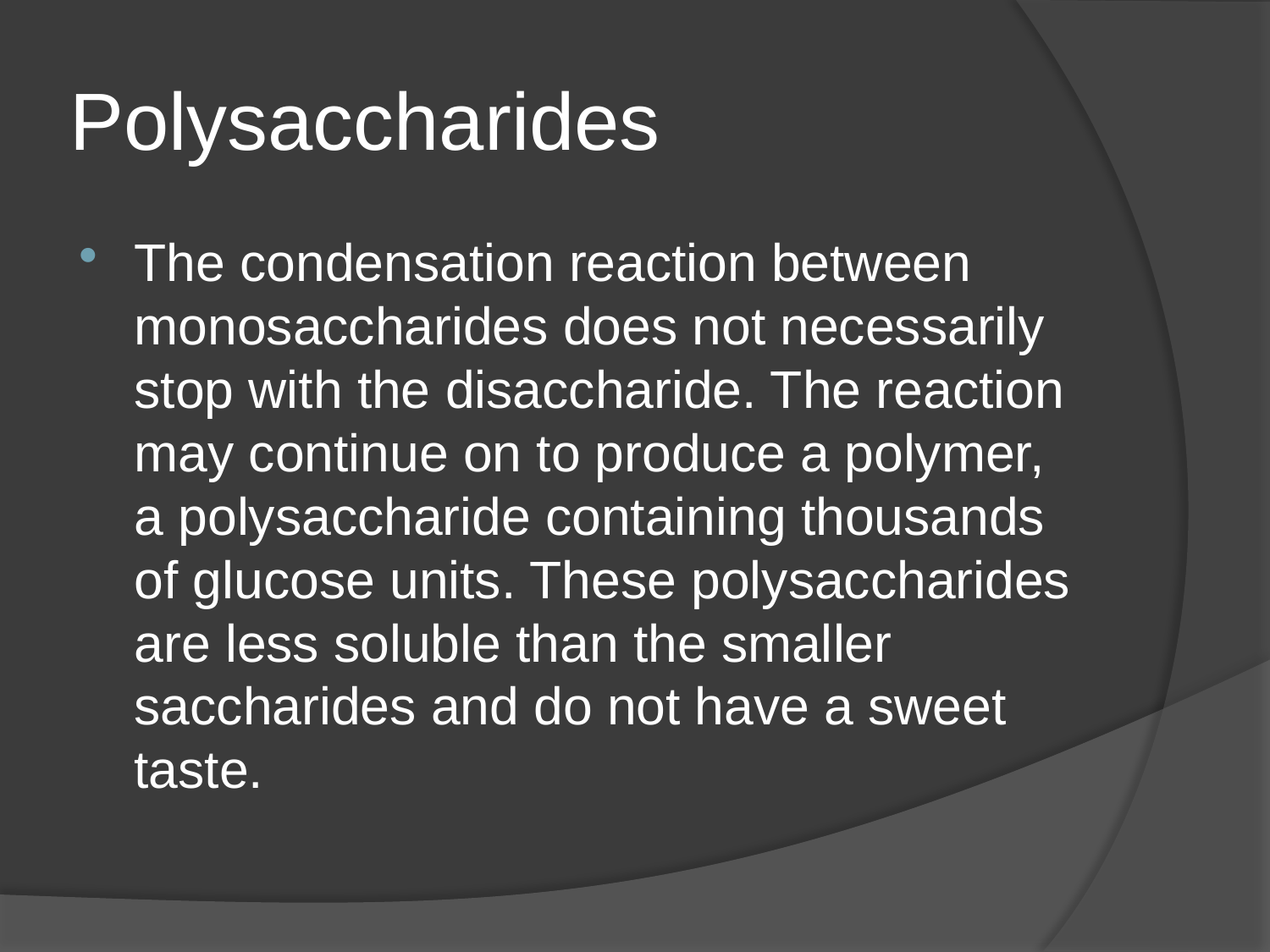

# Polysaccharides
The condensation reaction between monosaccharides does not necessarily stop with the disaccharide. The reaction may continue on to produce a polymer, a polysaccharide containing thousands of glucose units. These polysaccharides are less soluble than the smaller saccharides and do not have a sweet taste.